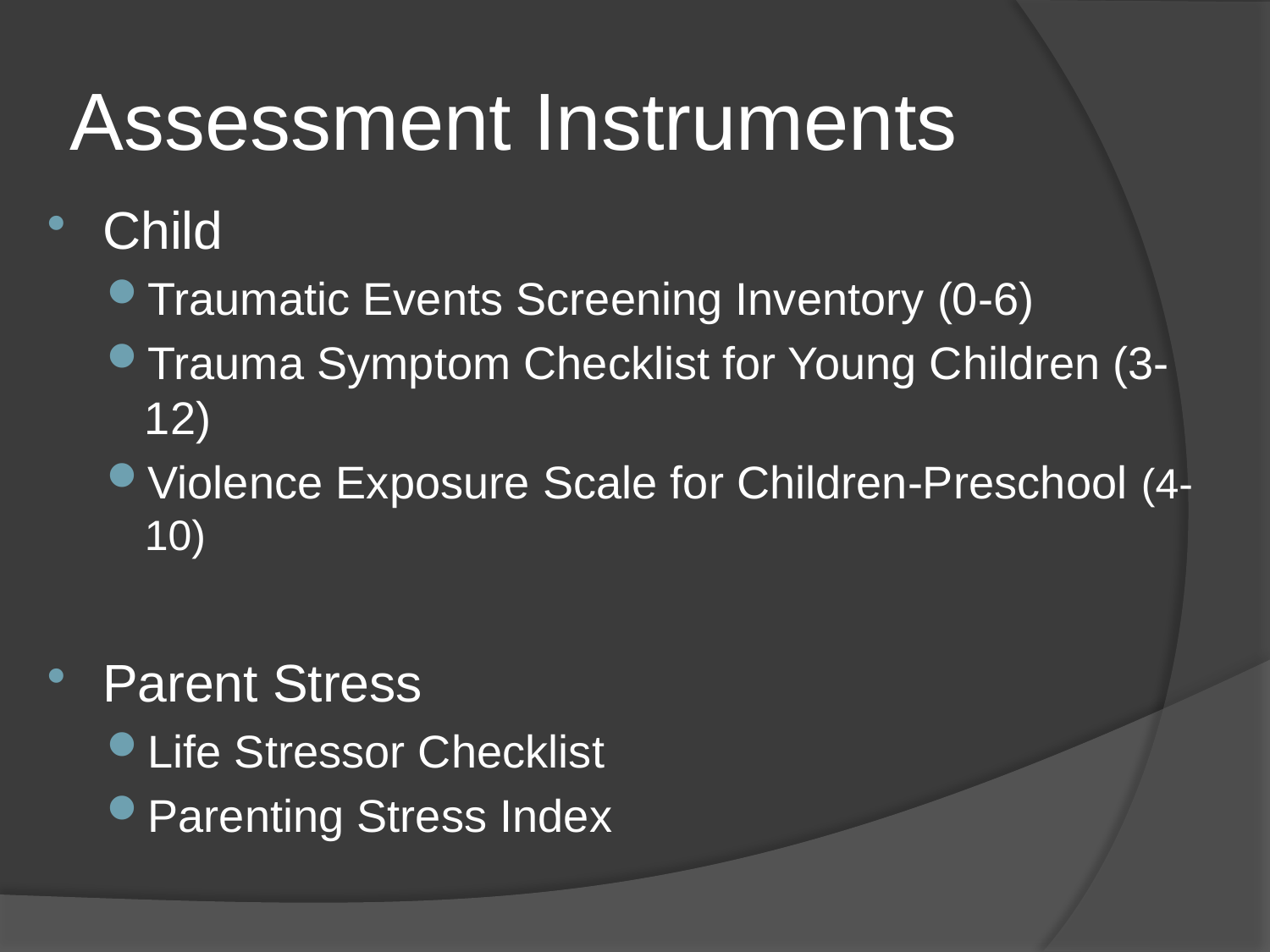

# Assessment Instruments
Child
Traumatic Events Screening Inventory (0-6)
Trauma Symptom Checklist for Young Children (3-12)
Violence Exposure Scale for Children-Preschool (4-10)

Parent Stress
Life Stressor Checklist
Parenting Stress Index